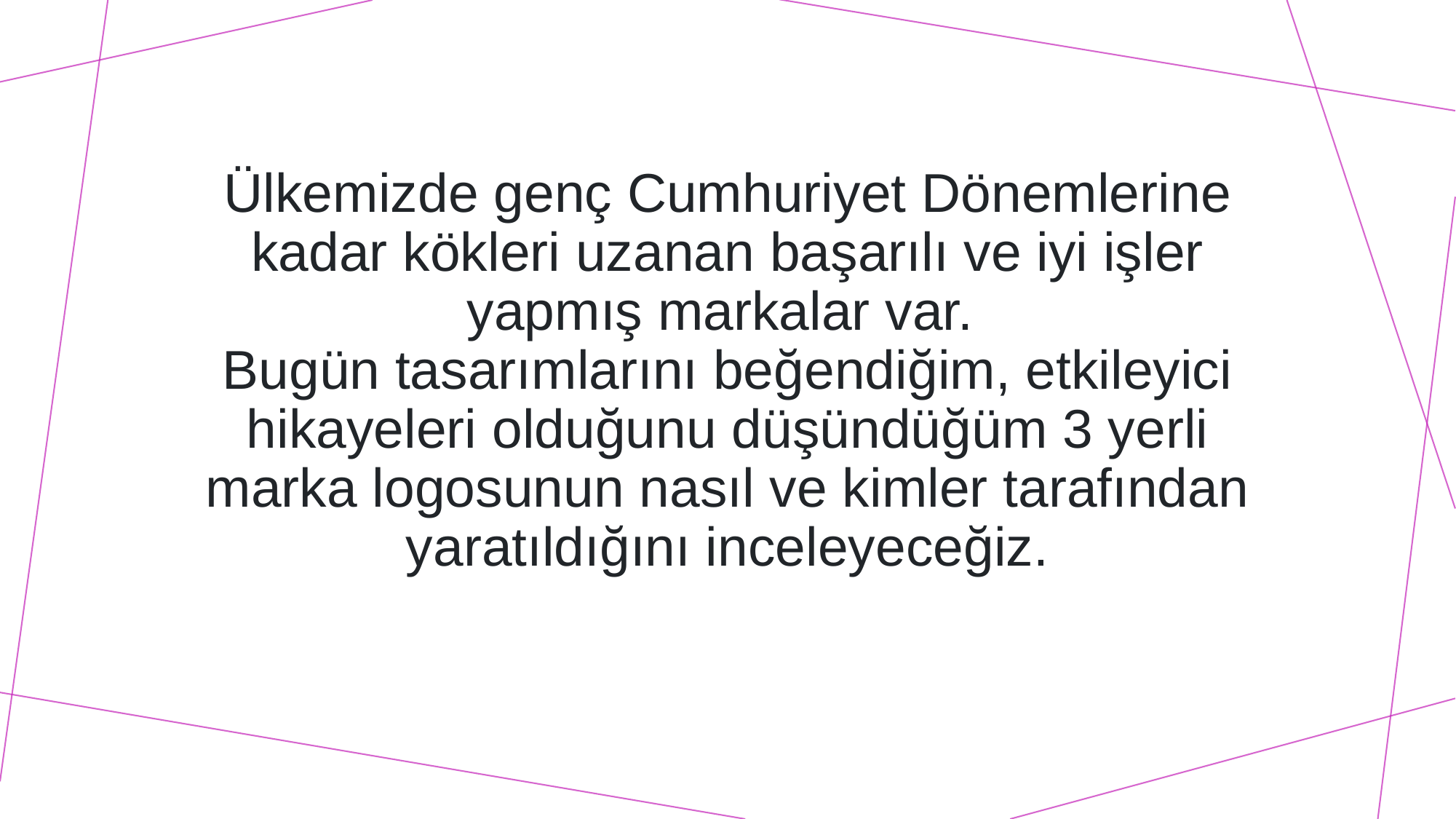

# Ülkemizde genç Cumhuriyet Dönemlerine kadar kökleri uzanan başarılı ve iyi işler yapmış markalar var. Bugün tasarımlarını beğendiğim, etkileyici hikayeleri olduğunu düşündüğüm 3 yerli marka logosunun nasıl ve kimler tarafından yaratıldığını inceleyeceğiz.